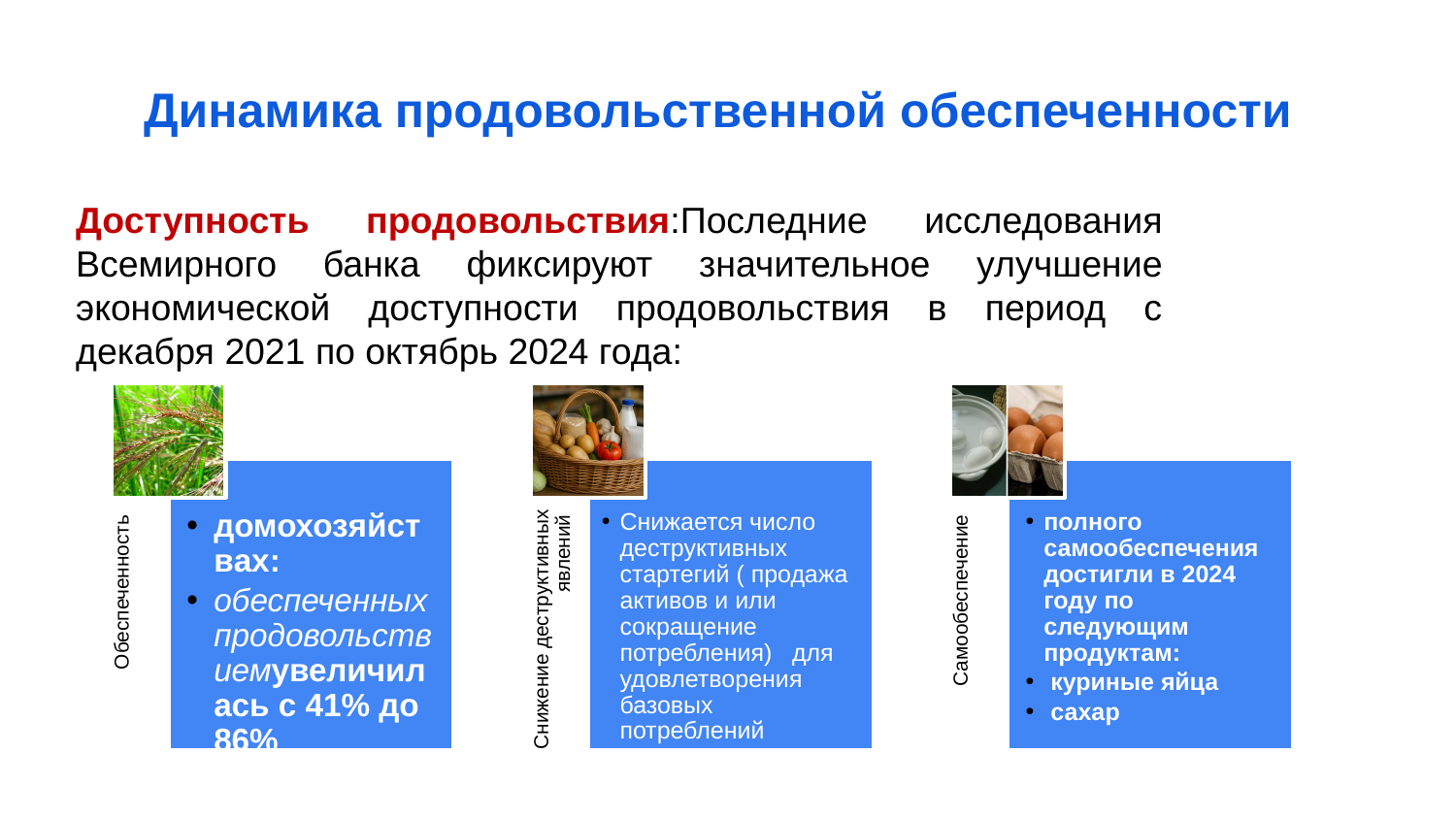

Динамика продовольственной обеспеченности
Доступность продовольствия:Последние исследования Всемирного банка фиксируют значительное улучшение экономической доступности продовольствия в период с декабря 2021 по октябрь 2024 года:
Обеспеченность
домохозяйствах:
обеспеченных продовольствиемувеличилась с 41% до 86%
Снижение деструктивных явлений
Снижается число деструктивных стартегий ( продажа активов и или сокращение потребления)   для удовлетворения базовых потреблений
Самообеспечение
полного самообеспечения достигли в 2024 году по  следующим продуктам:
 куриные яйца
 сахар